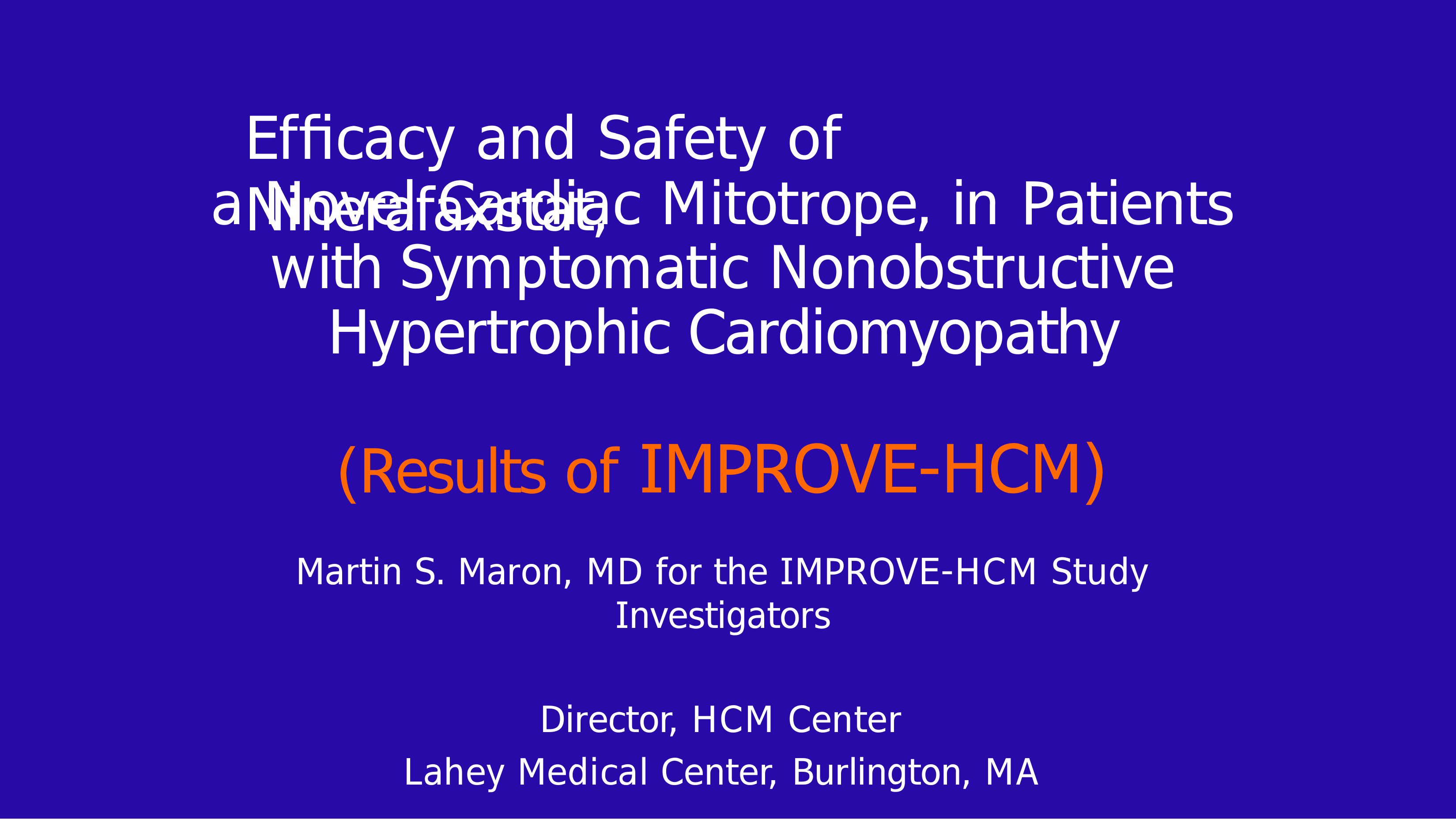

Efficacy and Safety of Ninerafaxstat,
# a Novel Cardiac Mitotrope, in Patients with Symptomatic Nonobstructive Hypertrophic Cardiomyopathy
(Results of IMPROVE-HCM)
Martin S. Maron, MD for the IMPROVE-HCM Study Investigators

Director, HCM Center
Lahey Medical Center, Burlington, MA